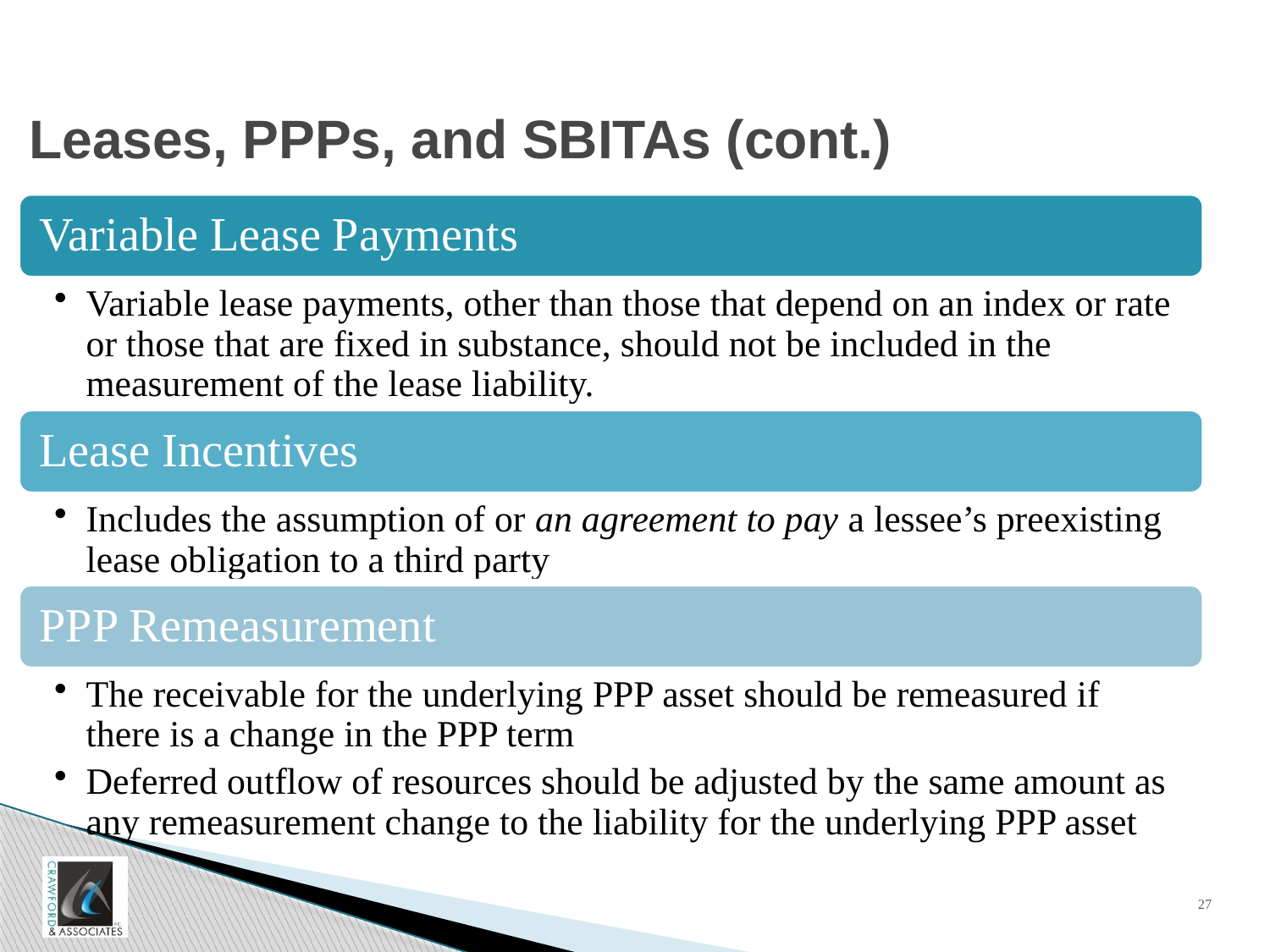

# Leases, PPPs, and SBITAs (cont.)
Variable Lease Payments
Variable lease payments, other than those that depend on an index or rate or those that are fixed in substance, should not be included in the measurement of the lease liability.
Lease Incentives
Includes the assumption of or an agreement to pay a lessee’s preexisting lease obligation to a third party
PPP Remeasurement
The receivable for the underlying PPP asset should be remeasured if there is a change in the PPP term
Deferred outflow of resources should be adjusted by the same amount as any remeasurement change to the liability for the underlying PPP asset
27